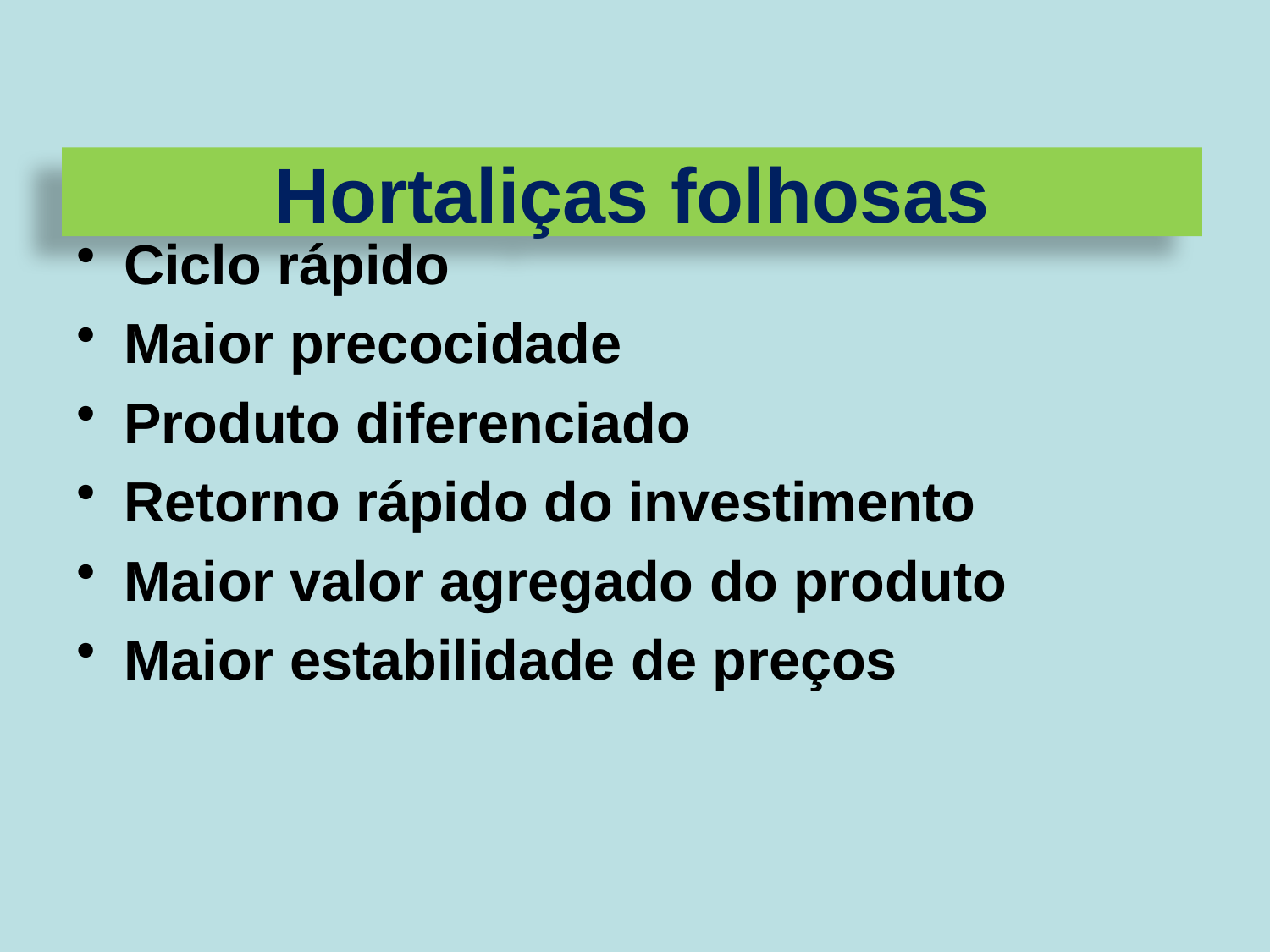

# Hortaliças folhosas
Ciclo rápido
Maior precocidade
Produto diferenciado
Retorno rápido do investimento
Maior valor agregado do produto
Maior estabilidade de preços